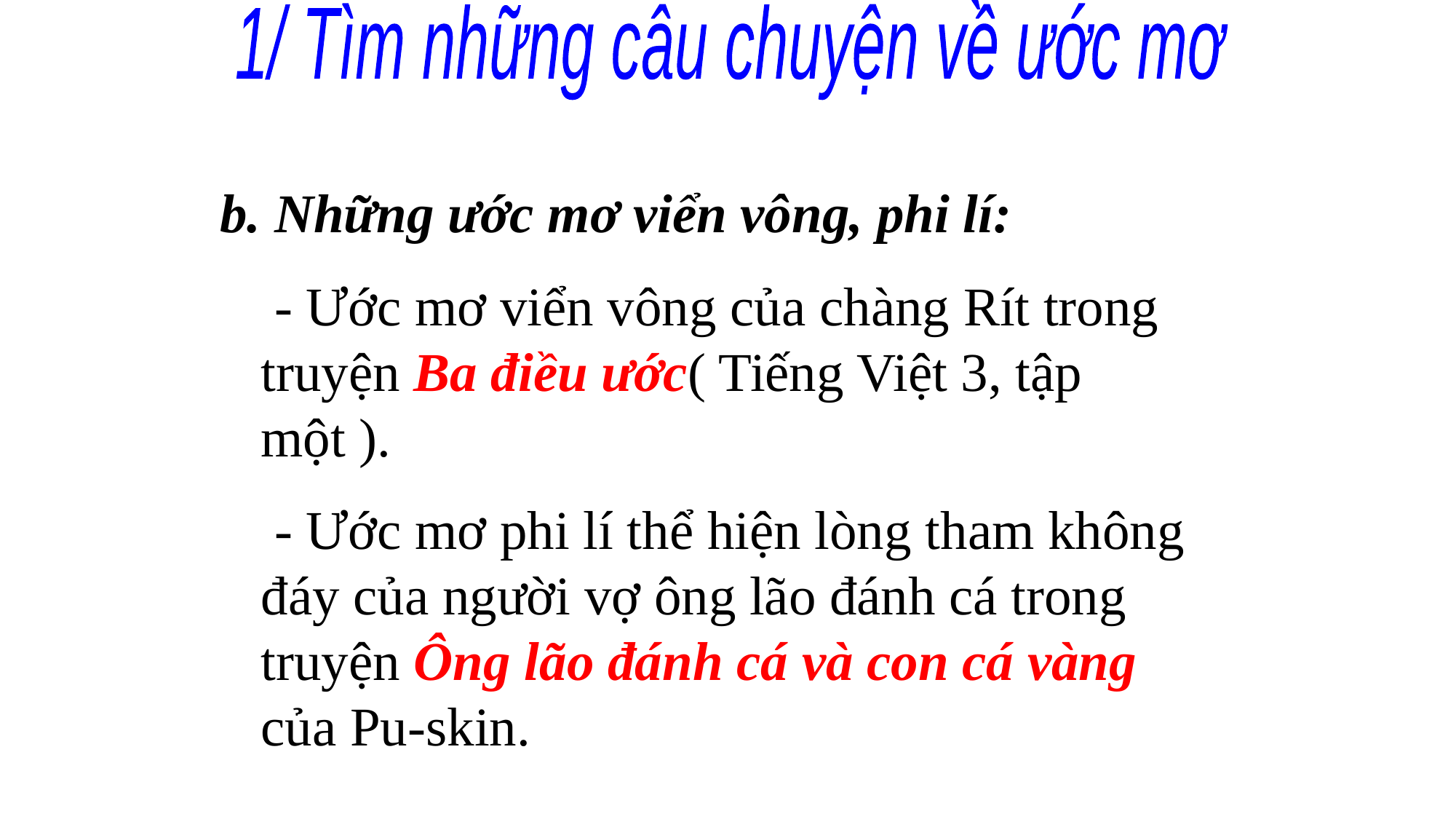

1/ Tìm những câu chuyện về ước mơ

b. Những ước mơ viển vông, phi lí:
    - Ước mơ viển vông của chàng Rít trong truyện Ba điều ước( Tiếng Việt 3, tập một ).
    - Ước mơ phi lí thể hiện lòng tham không đáy của người vợ ông lão đánh cá trong truyện Ông lão đánh cá và con cá vàng của Pu-skin.